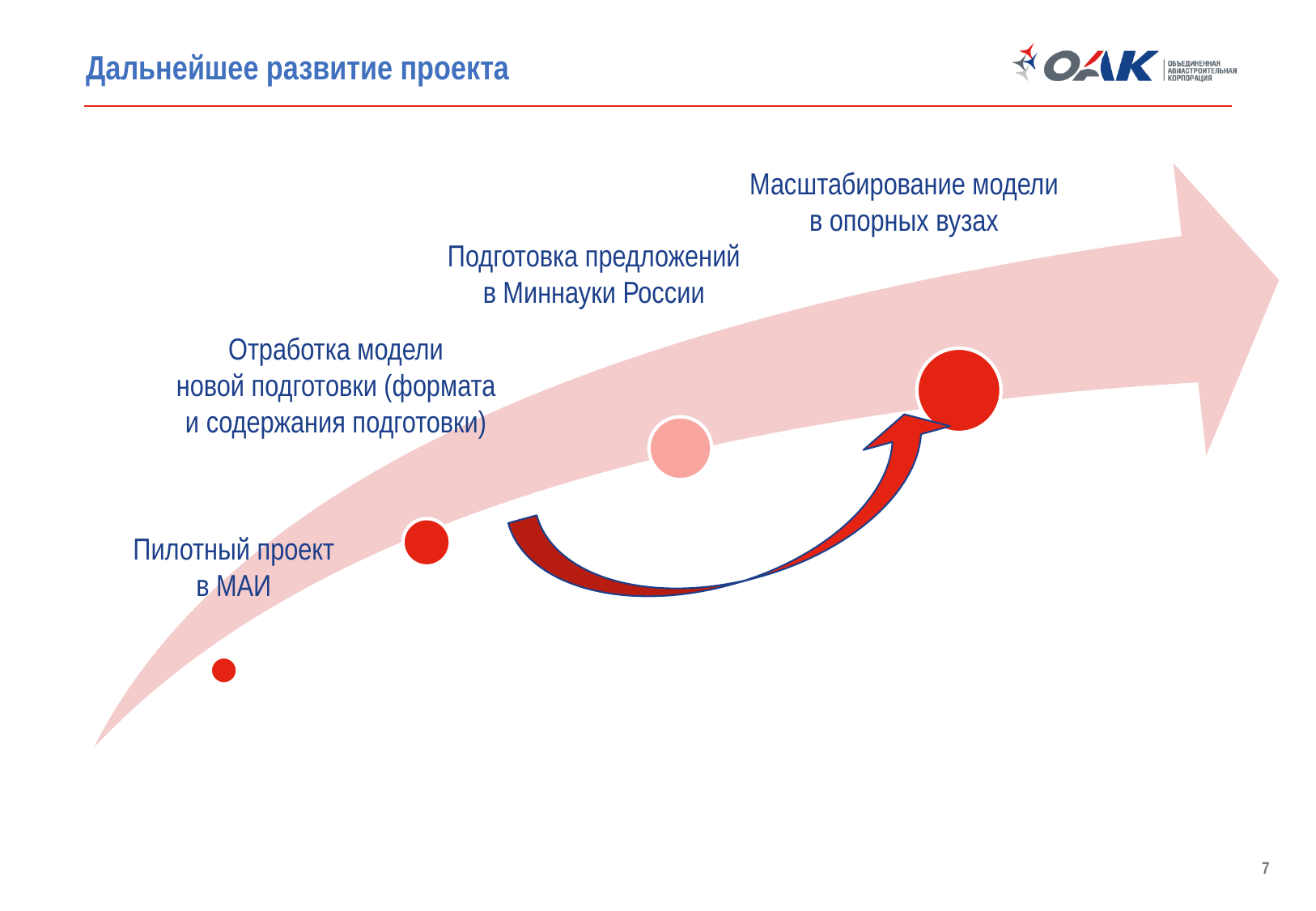

# Дальнейшее развитие проекта

Масштабирование модели
в опорных вузах
Подготовка предложений
в Миннауки России

Отработка модели
новой подготовки (формата
и содержания подготовки)
Пилотный проект
в МАИ
7